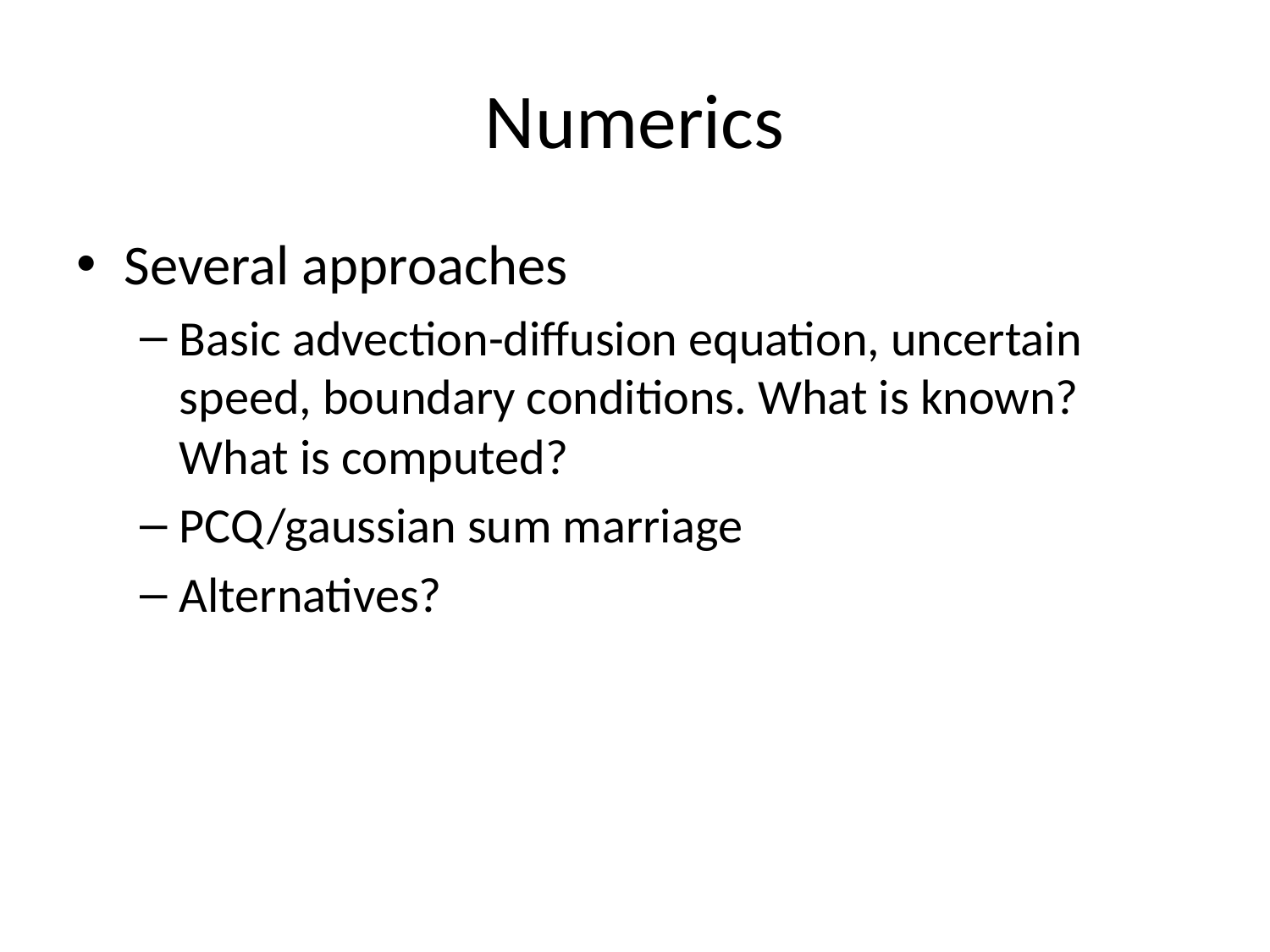

# Numerics
Several approaches
Basic advection-diffusion equation, uncertain speed, boundary conditions. What is known? What is computed?
PCQ/gaussian sum marriage
Alternatives?